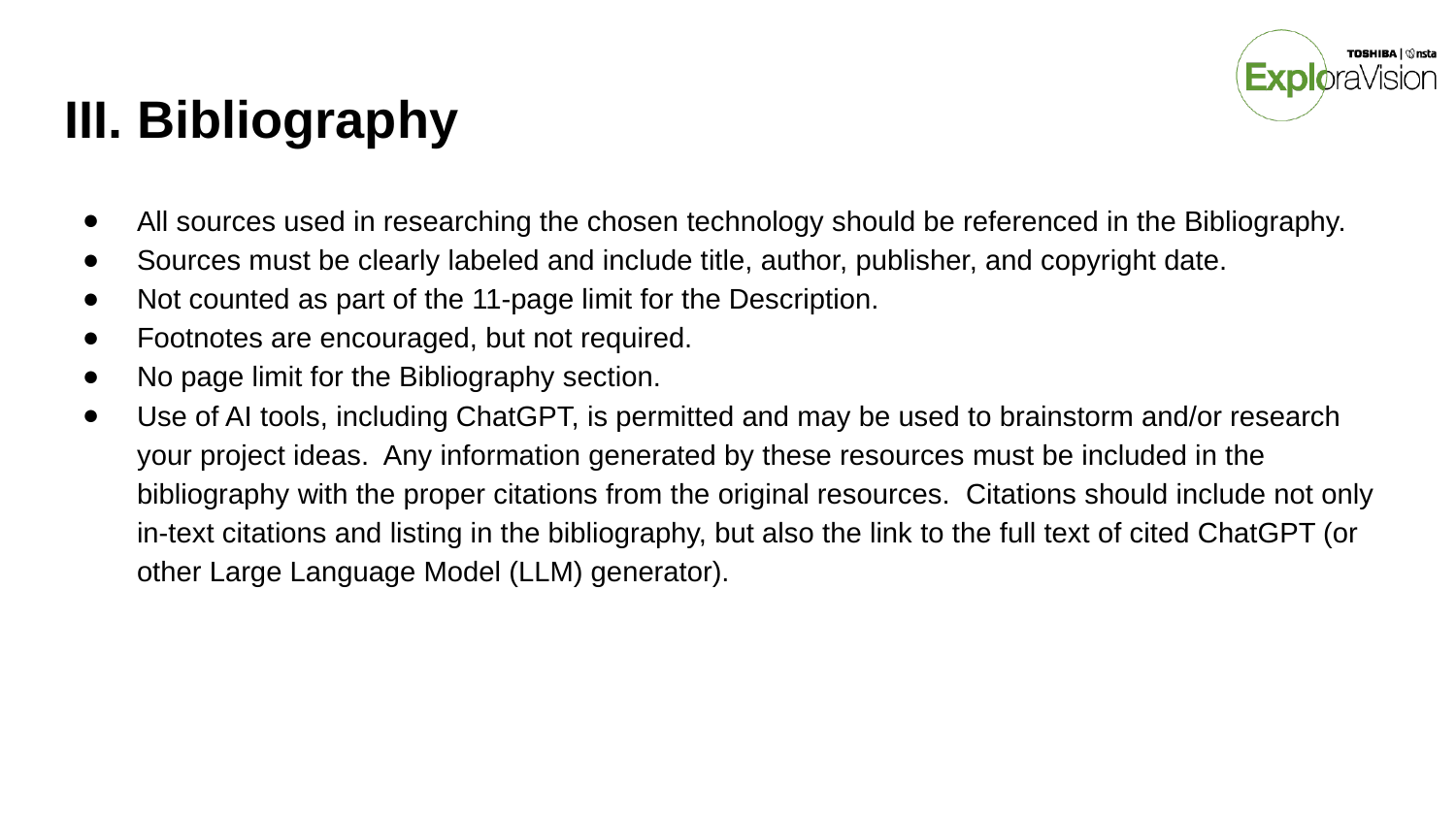

# III. Bibliography
All sources used in researching the chosen technology should be referenced in the Bibliography.
Sources must be clearly labeled and include title, author, publisher, and copyright date.
Not counted as part of the 11-page limit for the Description.
Footnotes are encouraged, but not required.
No page limit for the Bibliography section.
Use of AI tools, including ChatGPT, is permitted and may be used to brainstorm and/or research your project ideas.  Any information generated by these resources must be included in the bibliography with the proper citations from the original resources.  Citations should include not only in-text citations and listing in the bibliography, but also the link to the full text of cited ChatGPT (or other Large Language Model (LLM) generator).